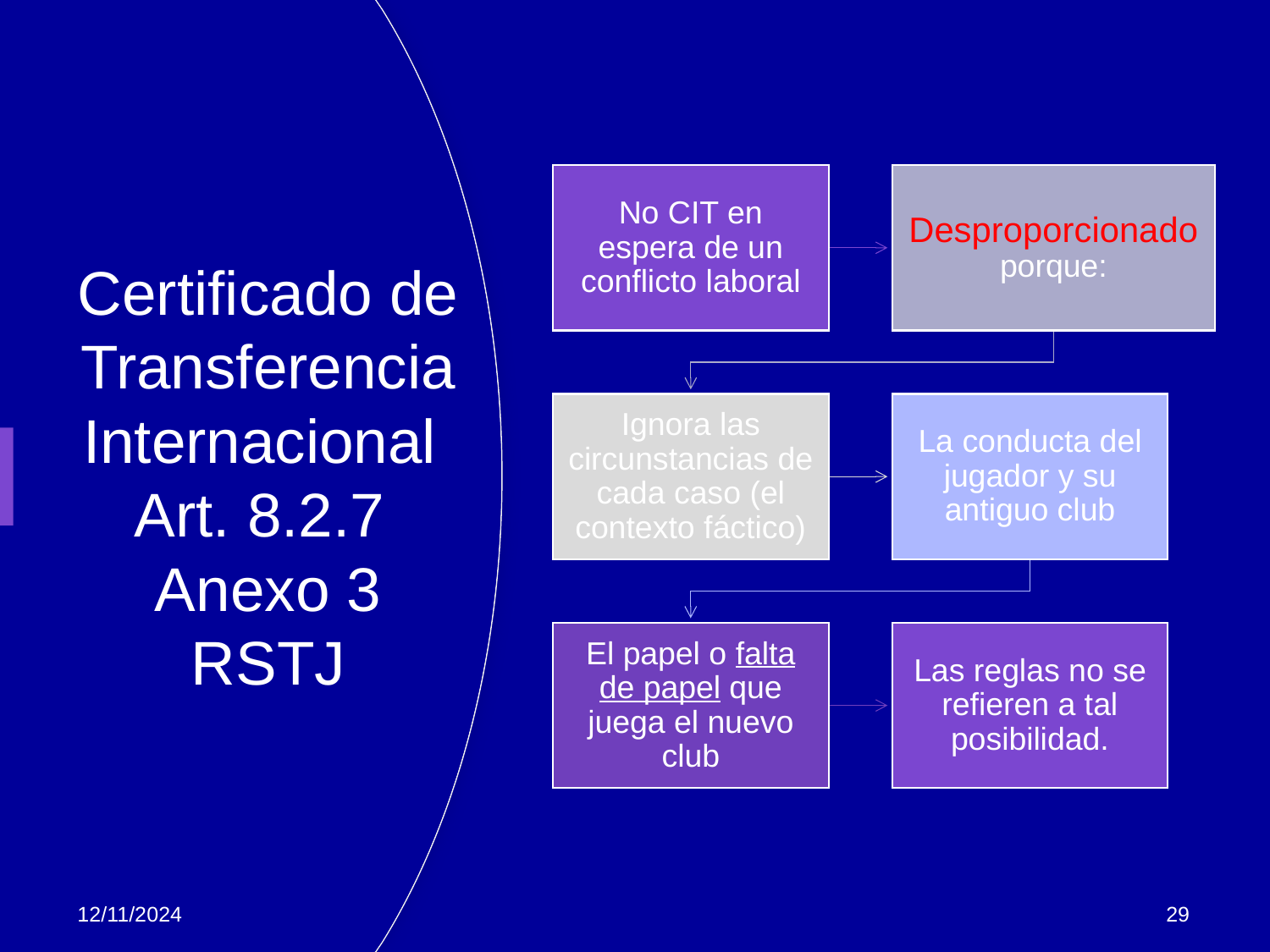

No CIT en espera de un conflicto laboral

Desproporcionado porque:

Ignora las circunstancias de cada caso (el contexto fáctico)

La conducta del jugador y su antiguo club

El papel o falta de papel que juega el nuevo club
Las reglas no se refieren a tal posibilidad.
# Certificado de Transferencia Internacional  Art. 8.2.7  Anexo 3 RSTJ

12/11/2024
29